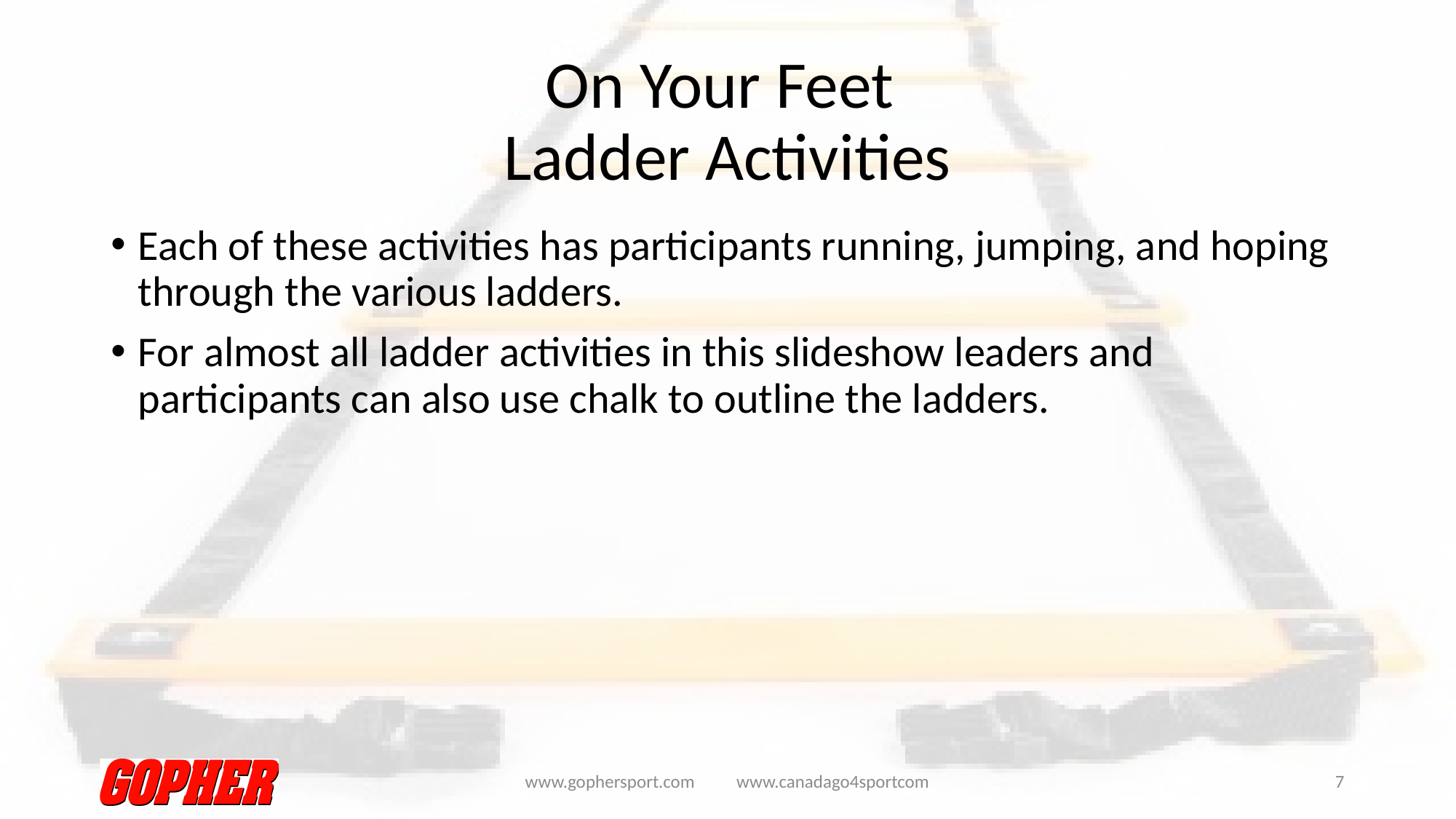

# On Your Feet Ladder Activities
Each of these activities has participants running, jumping, and hoping through the various ladders.
For almost all ladder activities in this slideshow leaders and participants can also use chalk to outline the ladders.
www.gophersport.com          www.canadago4sportcom
7